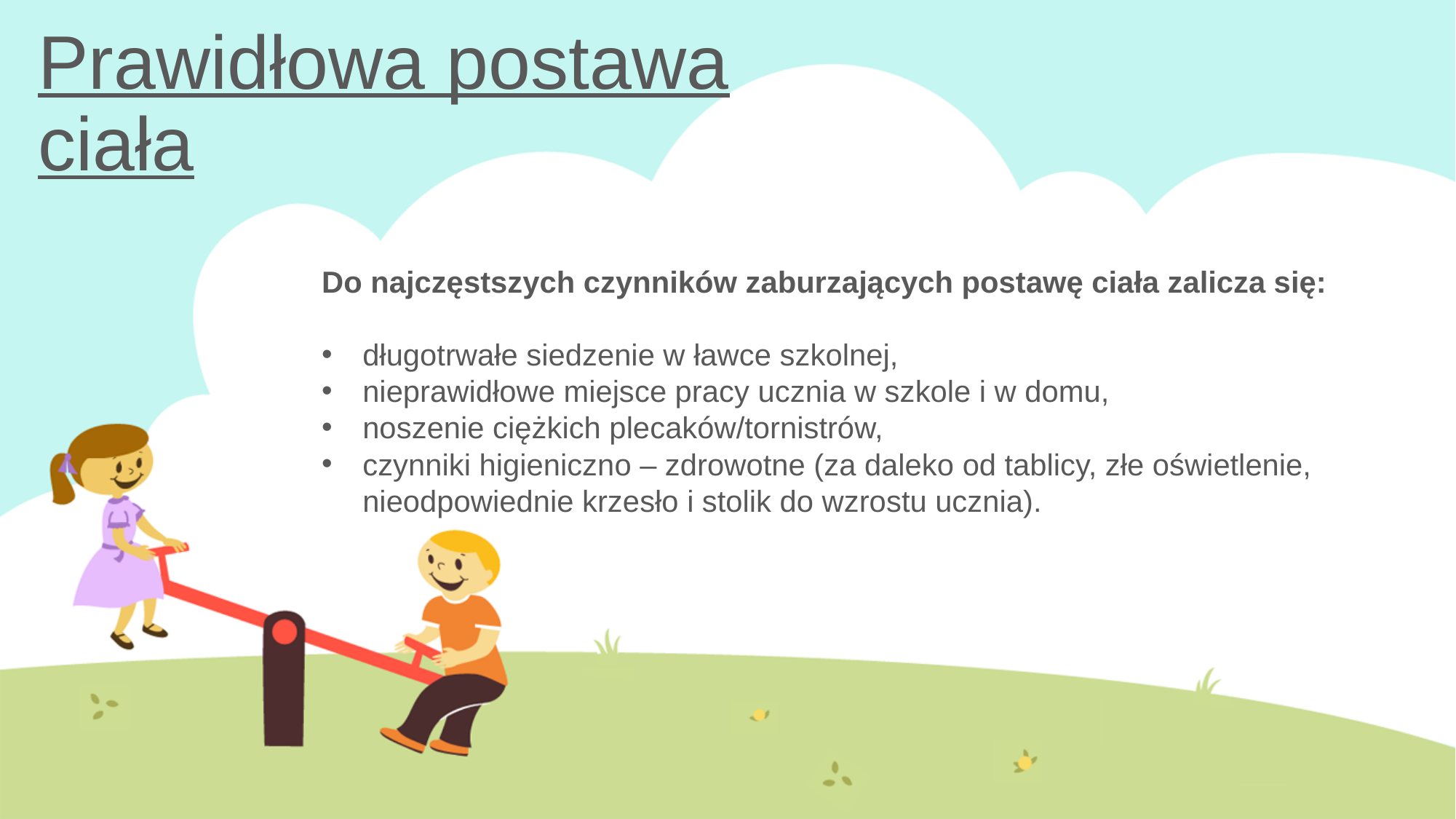

# Prawidłowa postawa ciała
Do najczęstszych czynników zaburzających postawę ciała zalicza się:

długotrwałe siedzenie w ławce szkolnej,
nieprawidłowe miejsce pracy ucznia w szkole i w domu,
noszenie ciężkich plecaków/tornistrów,
czynniki higieniczno – zdrowotne (za daleko od tablicy, złe oświetlenie, nieodpowiednie krzesło i stolik do wzrostu ucznia).